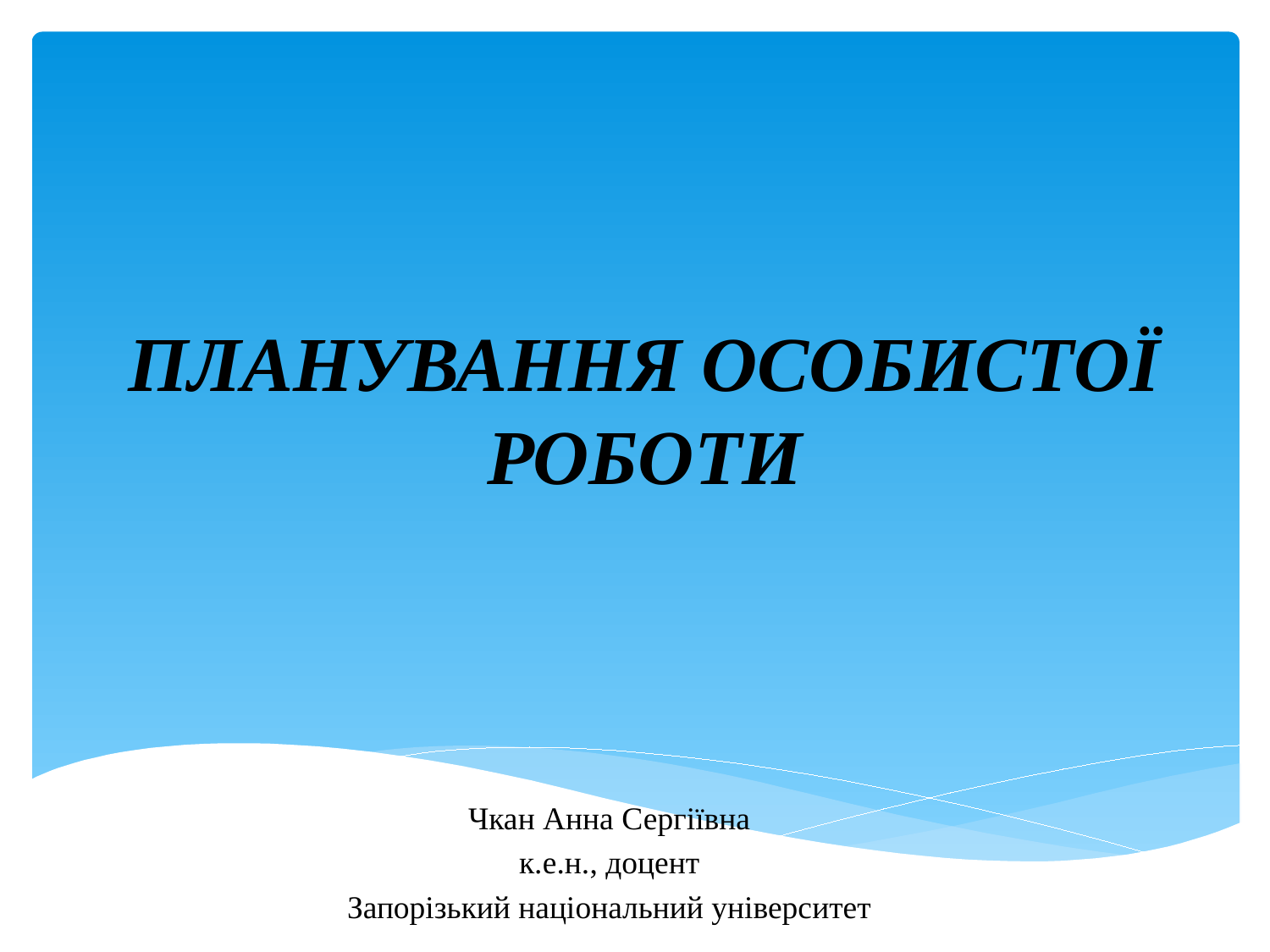

# ПЛАНУВАННЯ ОСОБИСТОЇ РОБОТИ

Чкан Анна Сергіївна
к.е.н., доцент
Запорізький національний університет